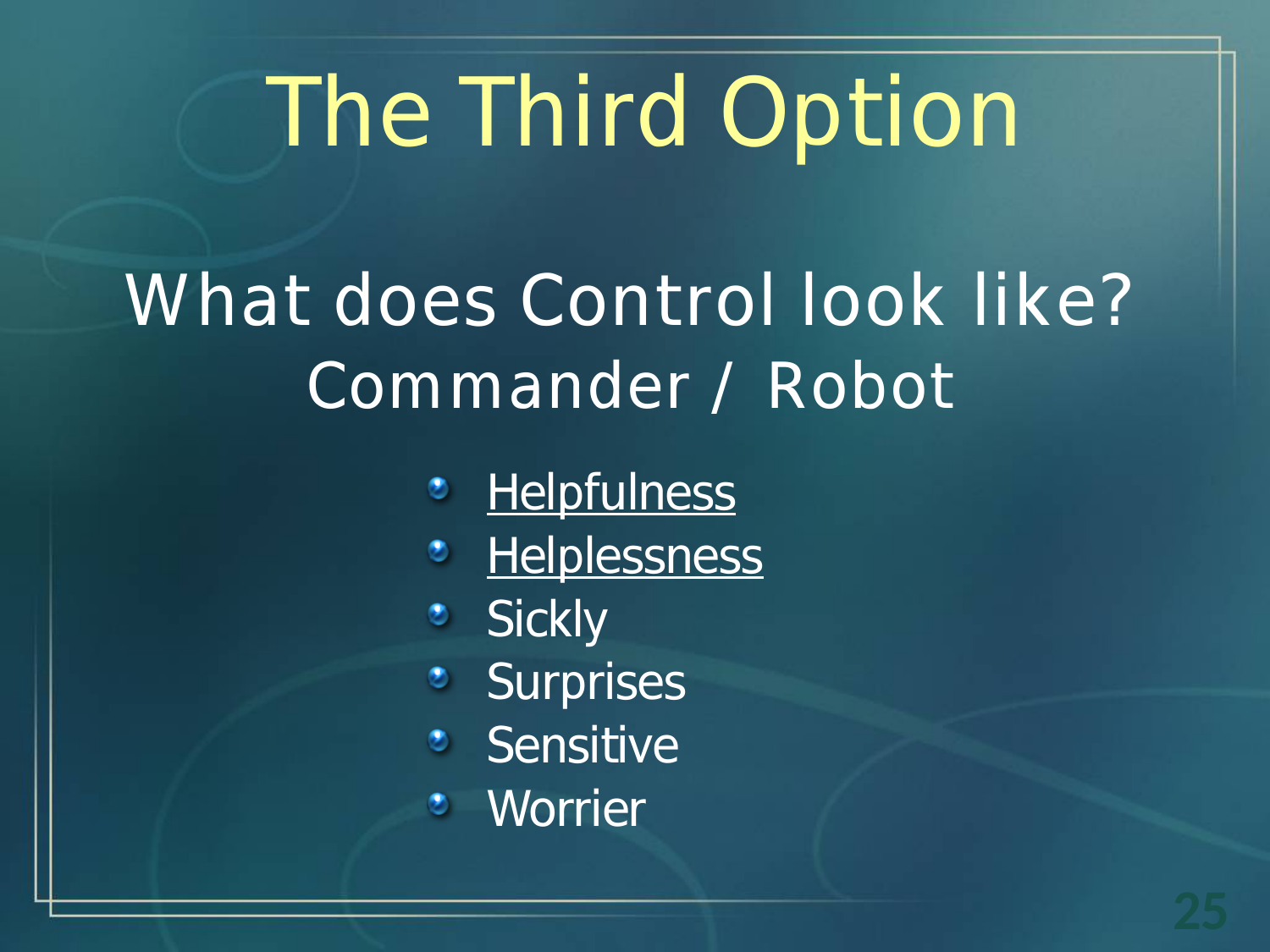

The Third Option
What does Control look like?
Commander / Robot

Helpfulness
Helplessness
Sickly
Surprises
Sensitive
Worrier

25